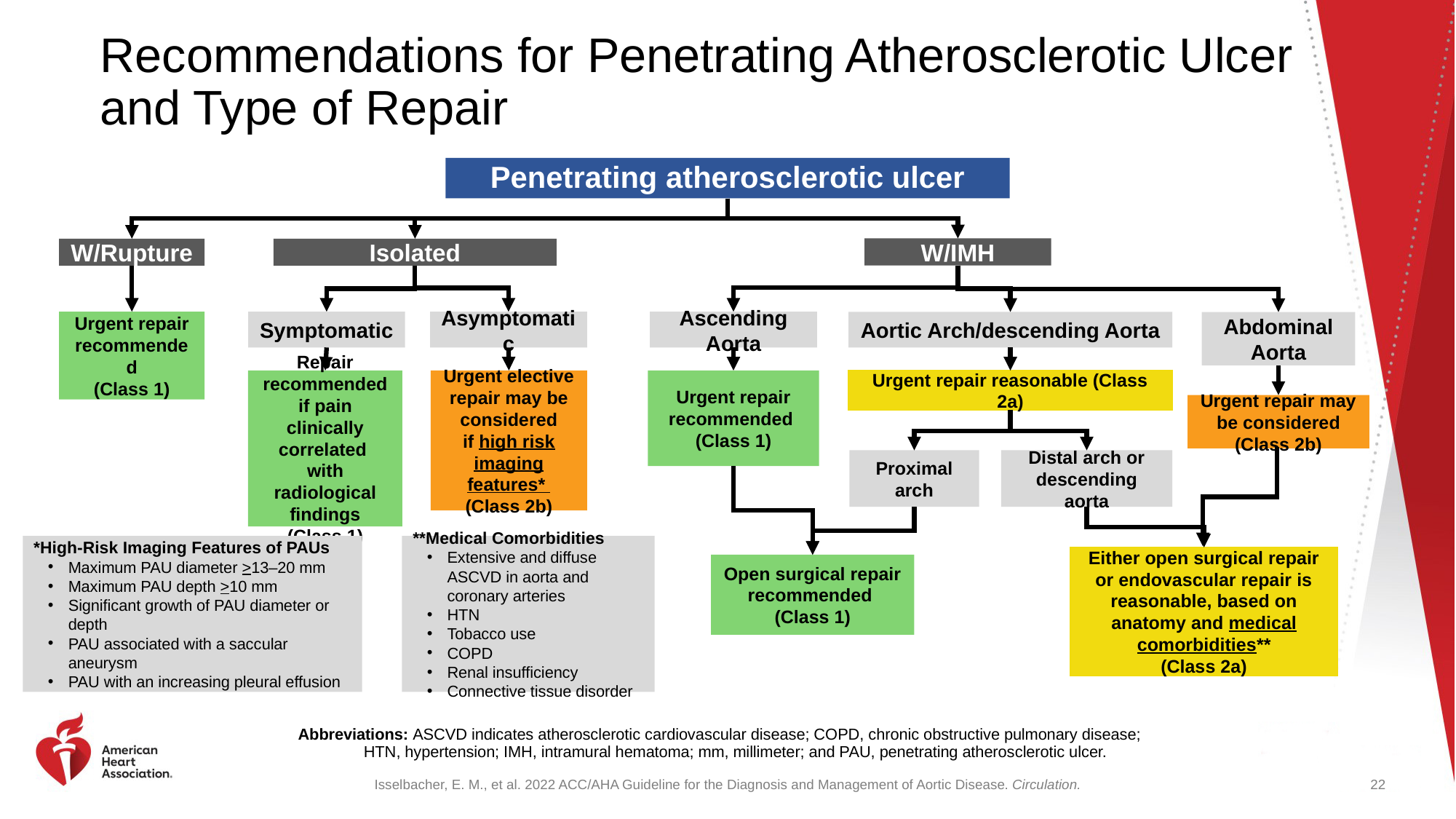

# Recommendations for Penetrating Atherosclerotic Ulcer and Type of Repair

Penetrating atherosclerotic ulcer
W/IMH
W/Rupture
Isolated
Symptomatic
Asymptomatic
Urgent repair recommended
(Class 1)
Ascending Aorta
Aortic Arch/descending Aorta
Abdominal Aorta
Repair recommended if pain clinically correlated  with radiological findings
(Class 1)
Urgent elective repair may be considered
if high risk imaging features*
(Class 2b)
Urgent repair recommended
(Class 1)
Urgent repair reasonable (Class 2a)
Urgent repair may be considered (Class 2b)
Proximal arch
Distal arch or descending aorta
*High-Risk Imaging Features of PAUs
Maximum PAU diameter >13–20 mm
Maximum PAU depth >10 mm
Significant growth of PAU diameter or depth
PAU associated with a saccular aneurysm
PAU with an increasing pleural effusion
**Medical Comorbidities
Extensive and diffuse ASCVD in aorta and coronary arteries
HTN
Tobacco use
COPD
Renal insufficiency
Connective tissue disorder
Either open surgical repair or endovascular repair is reasonable, based on anatomy and medical comorbidities**
(Class 2a)
Open surgical repair recommended
(Class 1)
Abbreviations: ASCVD indicates atherosclerotic cardiovascular disease; COPD, chronic obstructive pulmonary disease;
HTN, hypertension; IMH, intramural hematoma; mm, millimeter; and PAU, penetrating atherosclerotic ulcer.
22